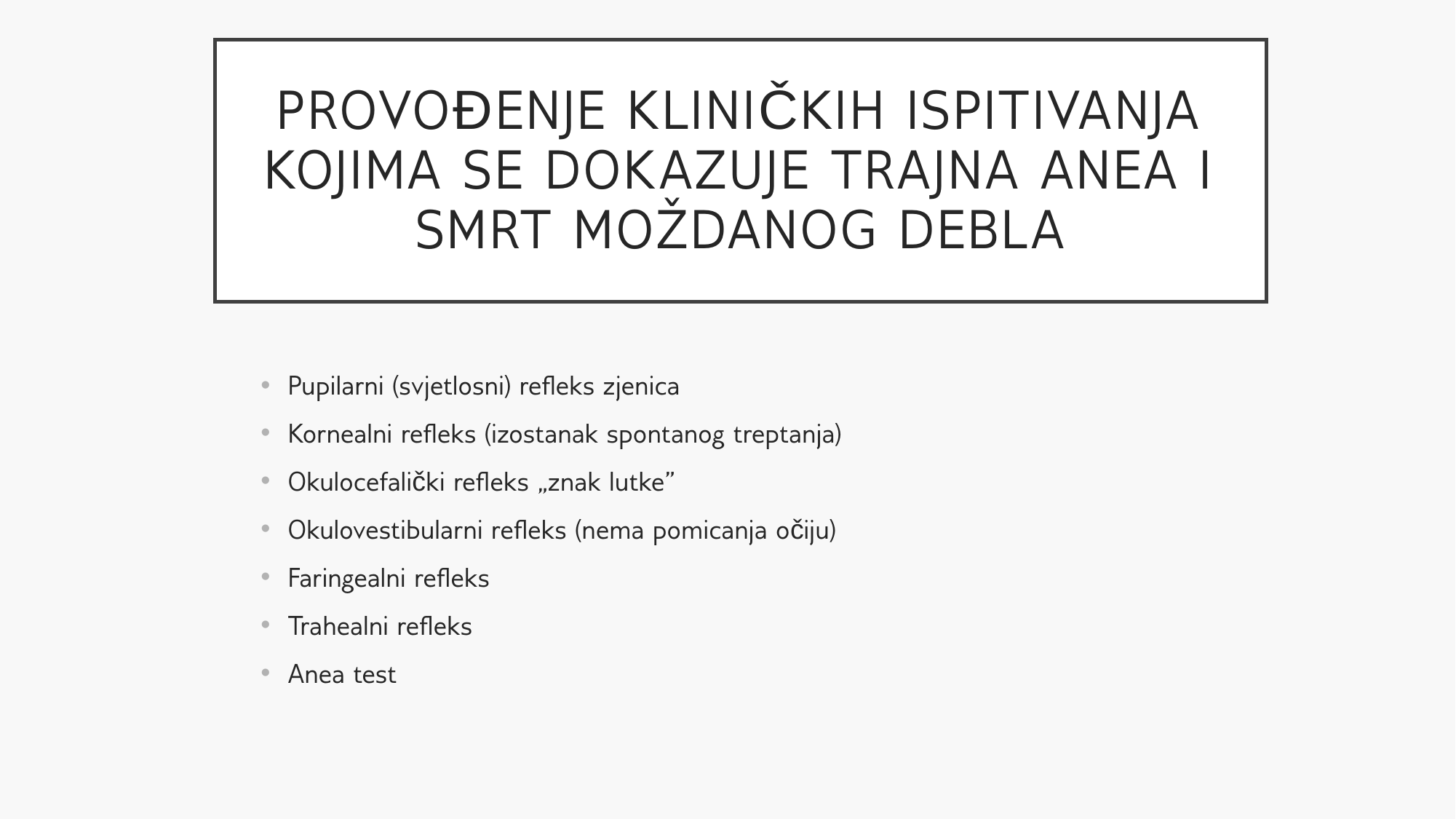

# Provođenje kliničkih ispitivanja kojima se dokazuje trajna anea i smrt moždanog debla
Pupilarni (svjetlosni) refleks zjenica
Kornealni refleks (izostanak spontanog treptanja)
Okulocefalički refleks „znak lutke”
Okulovestibularni refleks (nema pomicanja očiju)
Faringealni refleks
Trahealni refleks
Anea test